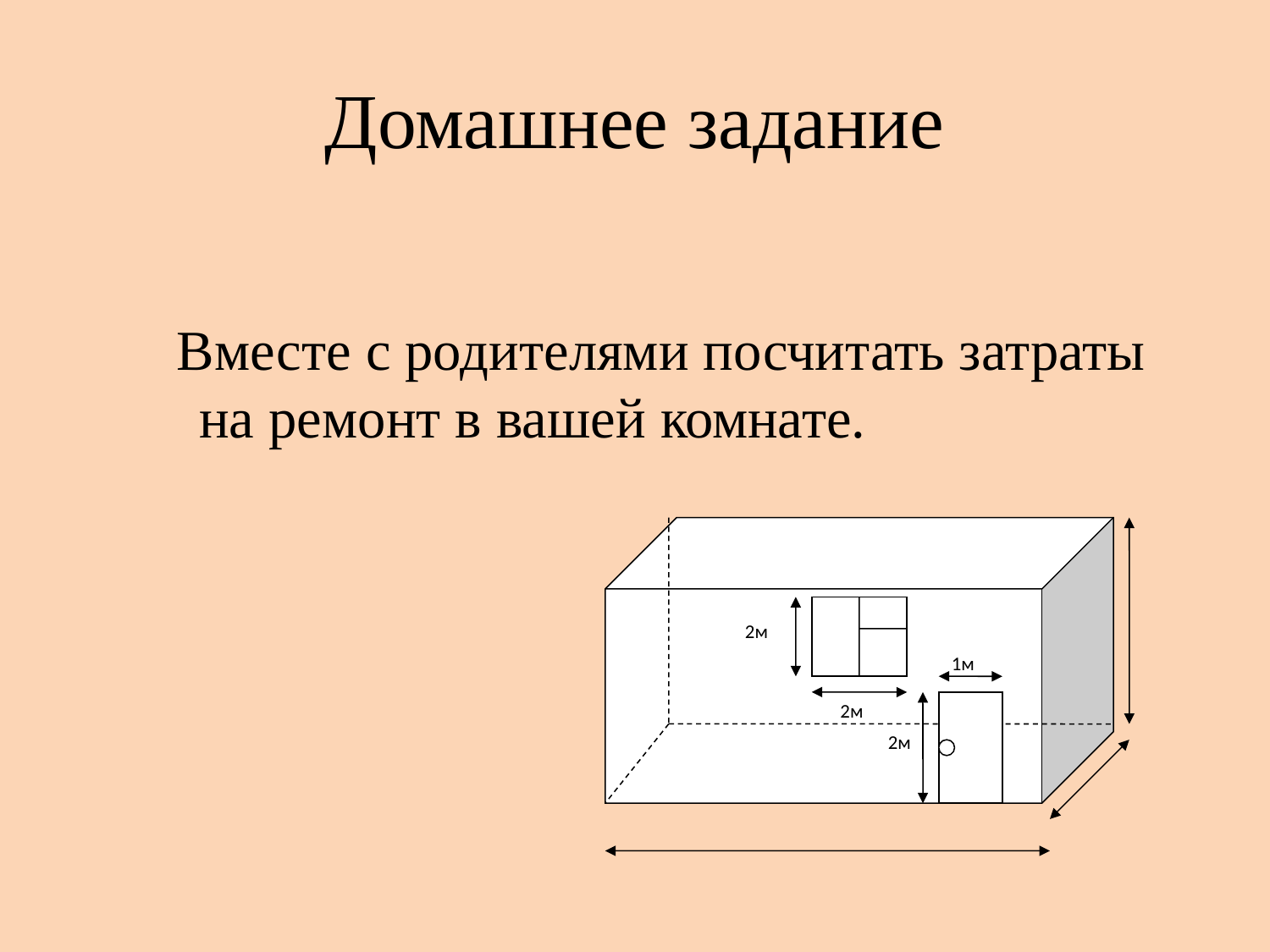

# Домашнее задание
  Вместе с родителями посчитать затраты на ремонт в вашей комнате.

2м

1м

2м

2м